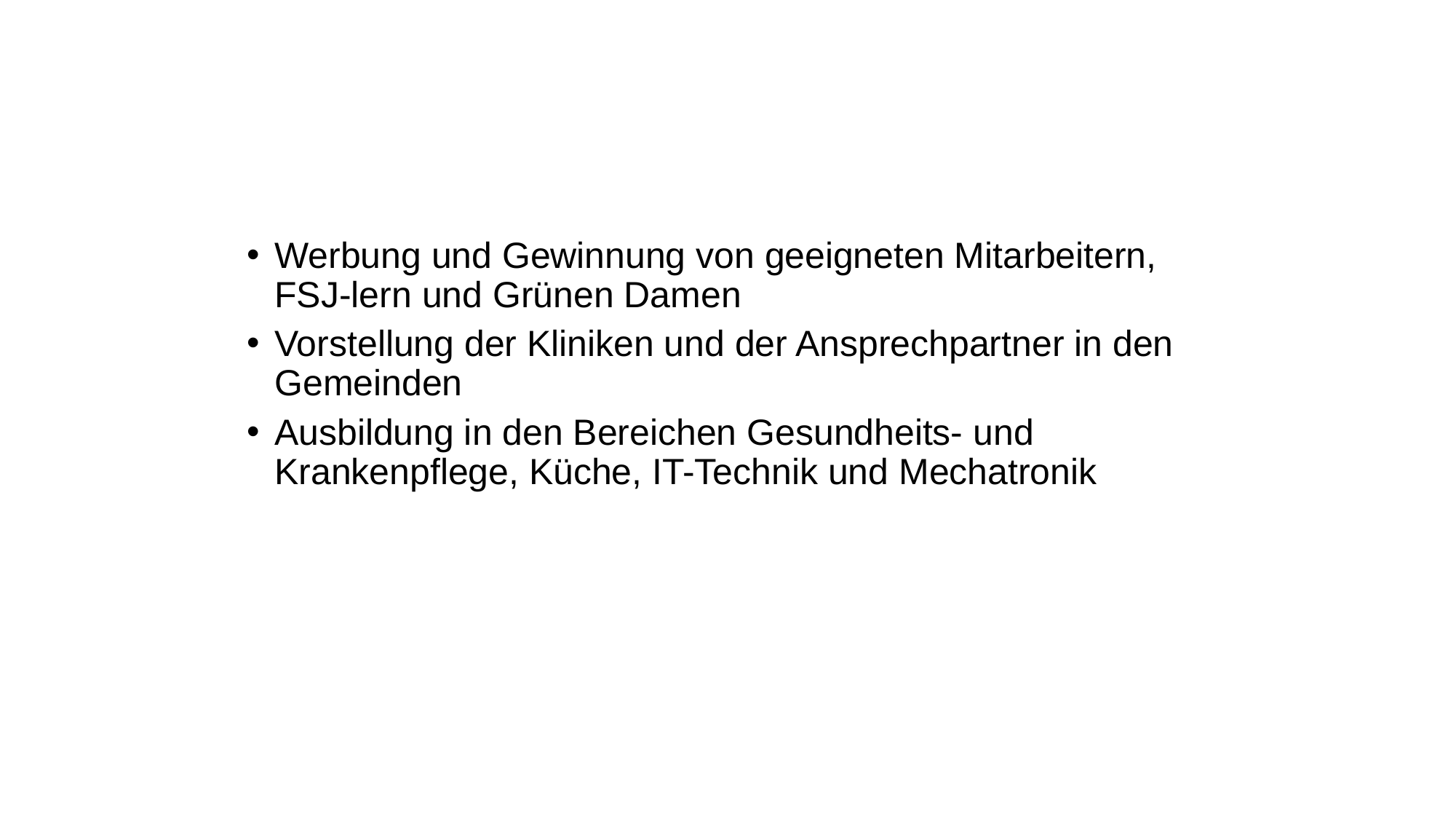

Werbung und Gewinnung von geeigneten Mitarbeitern, FSJ-lern und Grünen Damen
Vorstellung der Kliniken und der Ansprechpartner in den Gemeinden
Ausbildung in den Bereichen Gesundheits- und Krankenpflege, Küche, IT-Technik und Mechatronik